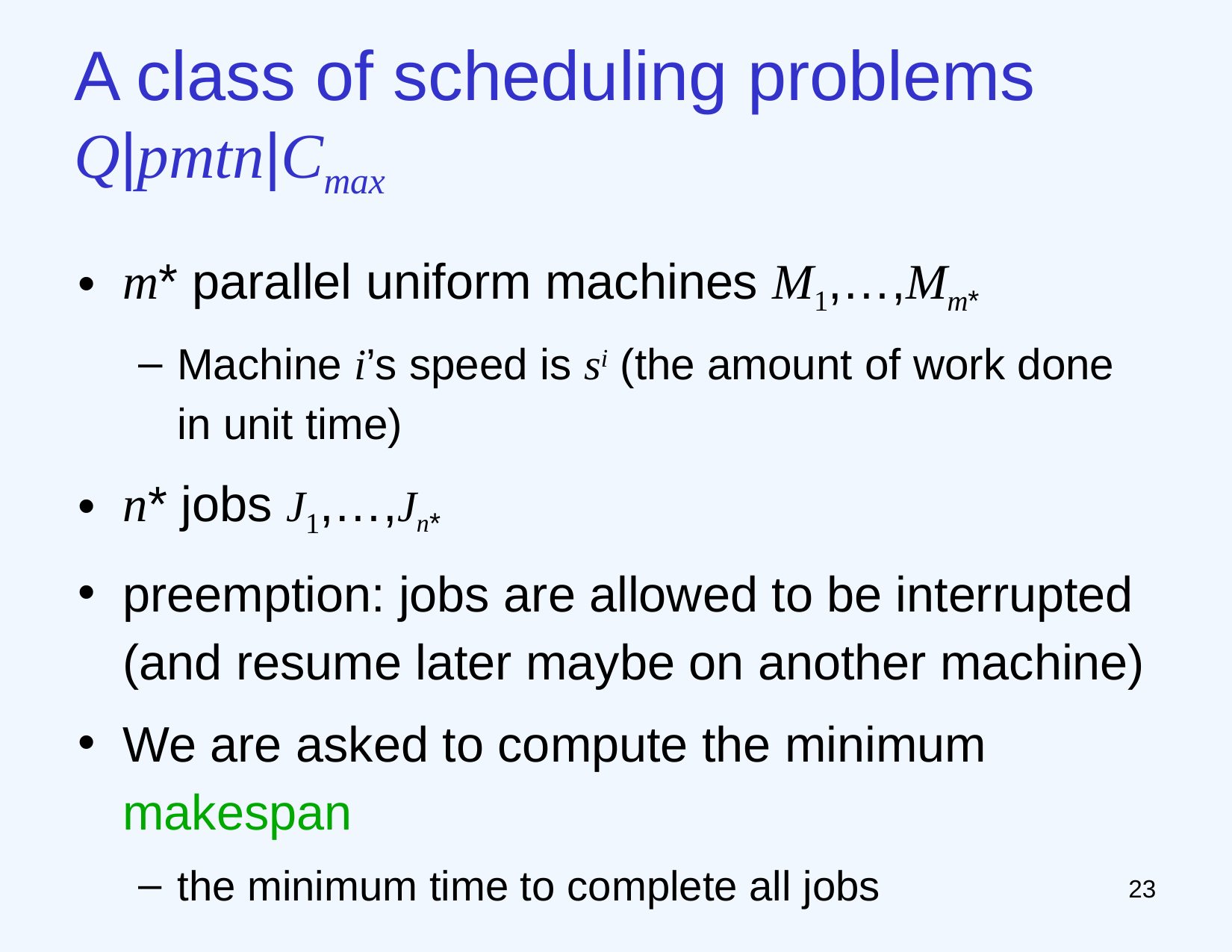

# A class of scheduling problems Q|pmtn|Cmax
m* parallel uniform machines M1,…,Mm*
Machine i’s speed is si (the amount of work done in unit time)
n* jobs J1,…,Jn*
preemption: jobs are allowed to be interrupted (and resume later maybe on another machine)
We are asked to compute the minimum makespan
the minimum time to complete all jobs

23